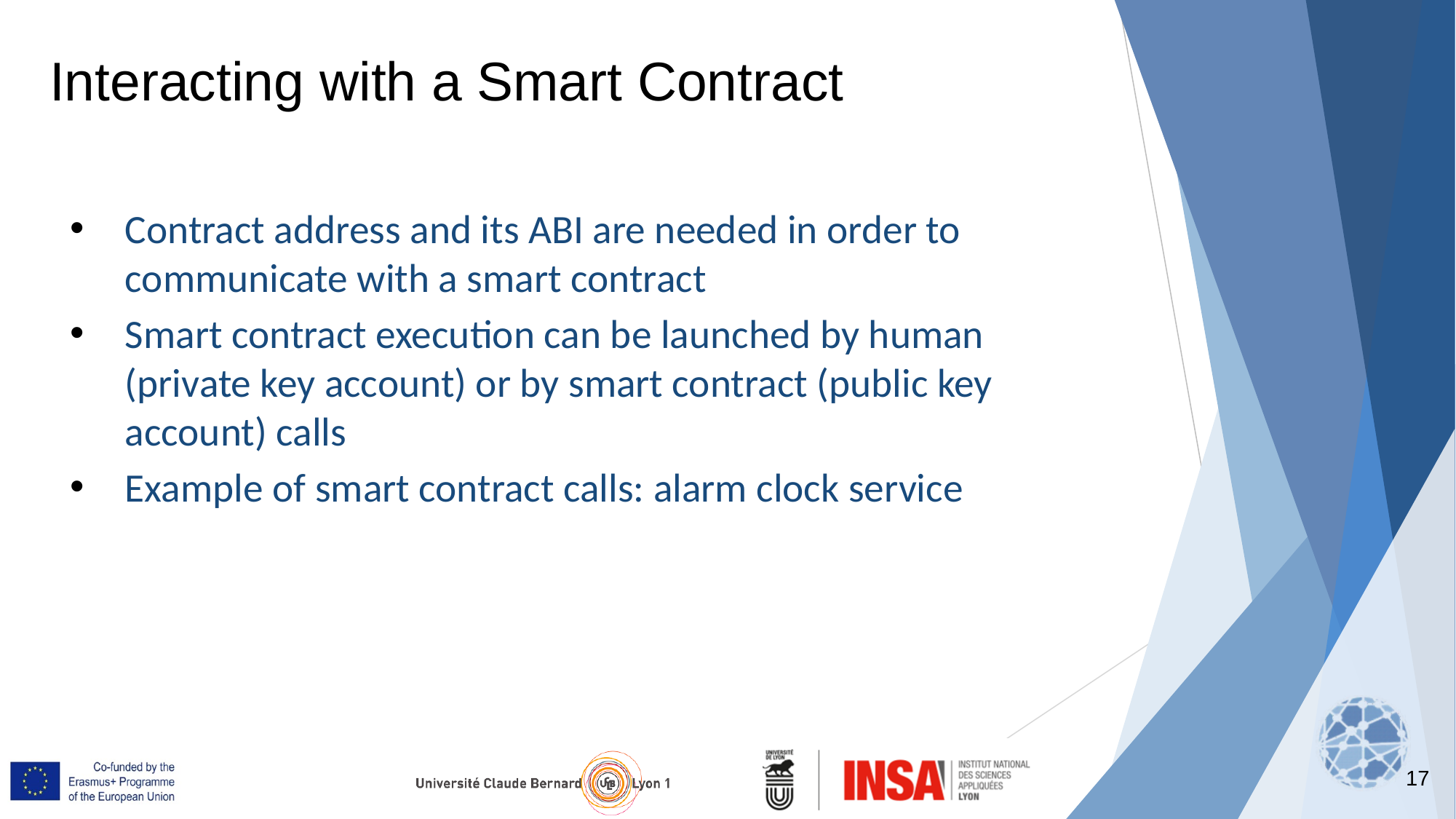

Interacting with a Smart Contract
Contract address and its ABI are needed in order to communicate with a smart contract
Smart contract execution can be launched by human (private key account) or by smart contract (public key account) calls
Example of smart contract calls: alarm clock service